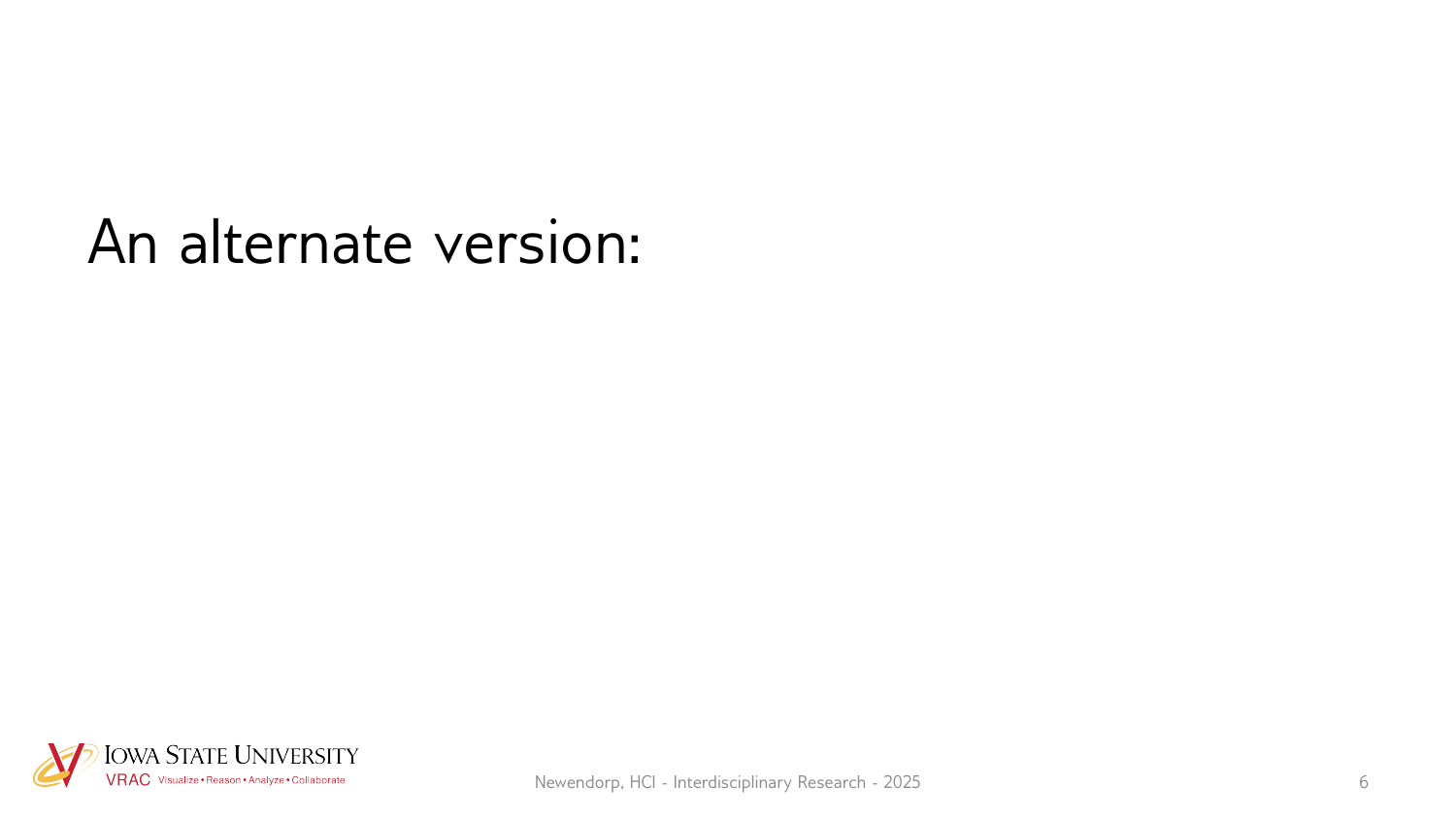

An alternate version:
Newendorp, HCI - Interdisciplinary Research - 2025
6